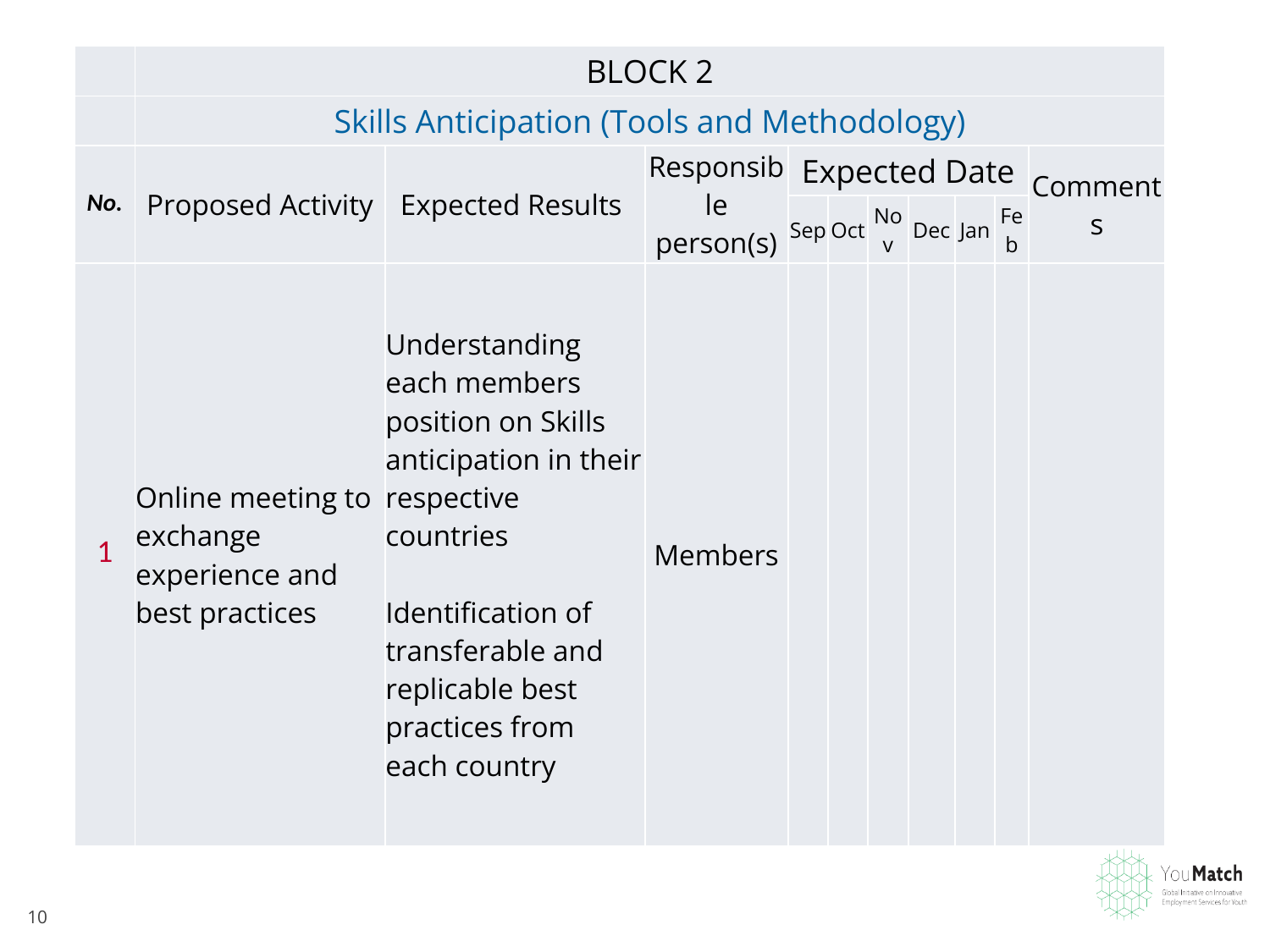

|  | BLOCK 2 |  |  |  |  |  |  |  |  |  |
| --- | --- | --- | --- | --- | --- | --- | --- | --- | --- | --- |
|  | Skills Anticipation (Tools and Methodology) |  |  |  |  |  |  |  |  |  |
| No. | Proposed Activity | Expected Results | Responsible person(s) | Expected Date |  |  |  |  |  | Comments |
|  |  |  |  | Sep | Oct | Nov | Dec | Jan | Feb |  |
| 1 | Online meeting to exchange experience and best practices | Understanding each members position on Skills anticipation in their respective countries Identification of transferable and replicable best practices from each country | Members |  |  |  |  |  |  |  |
10